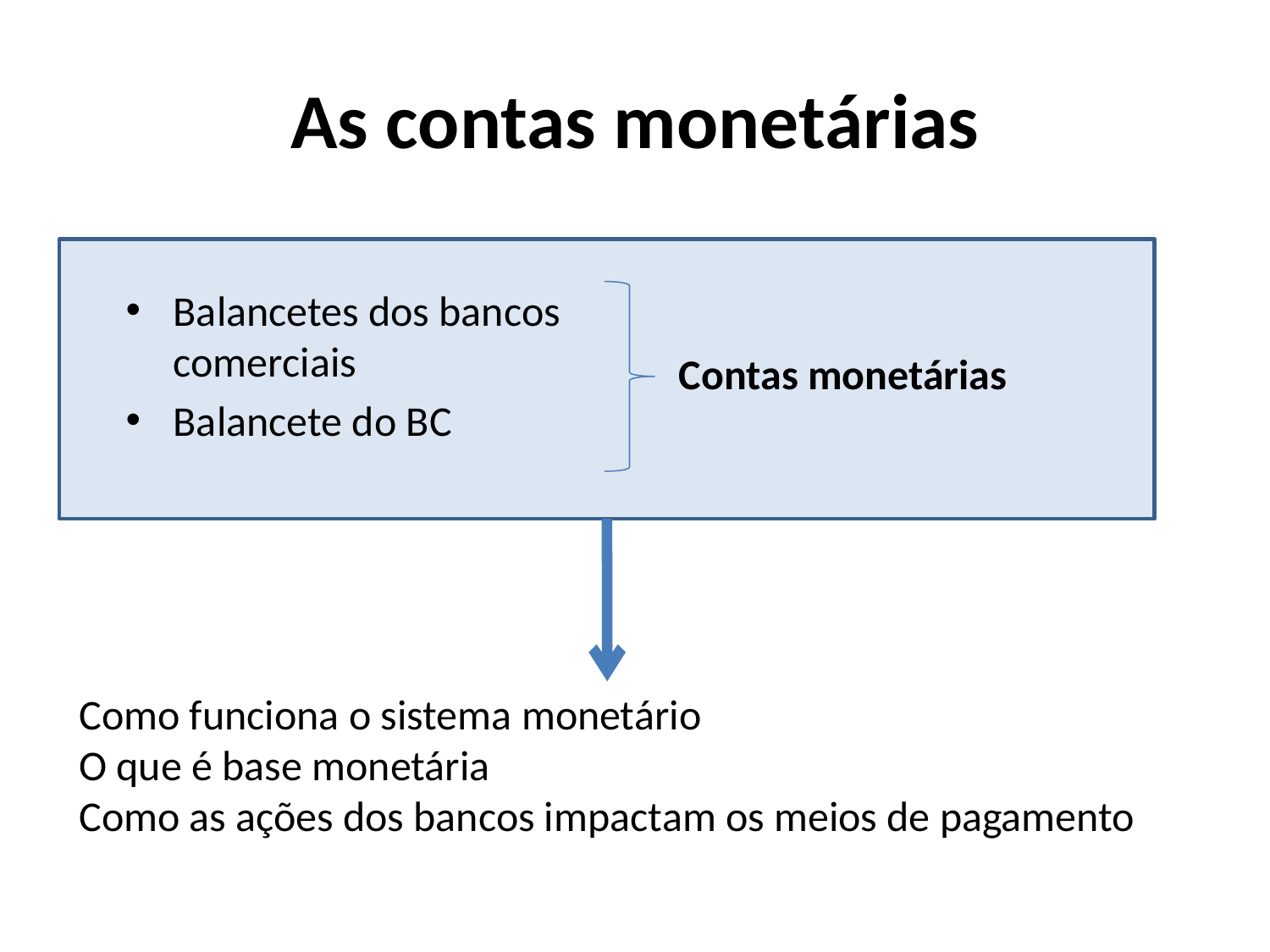

# As contas monetárias

Balancetes dos bancos comerciais
Balancete do BC

Contas monetárias
Como funciona o sistema monetário
O que é base monetária
Como as ações dos bancos impactam os meios de pagamento